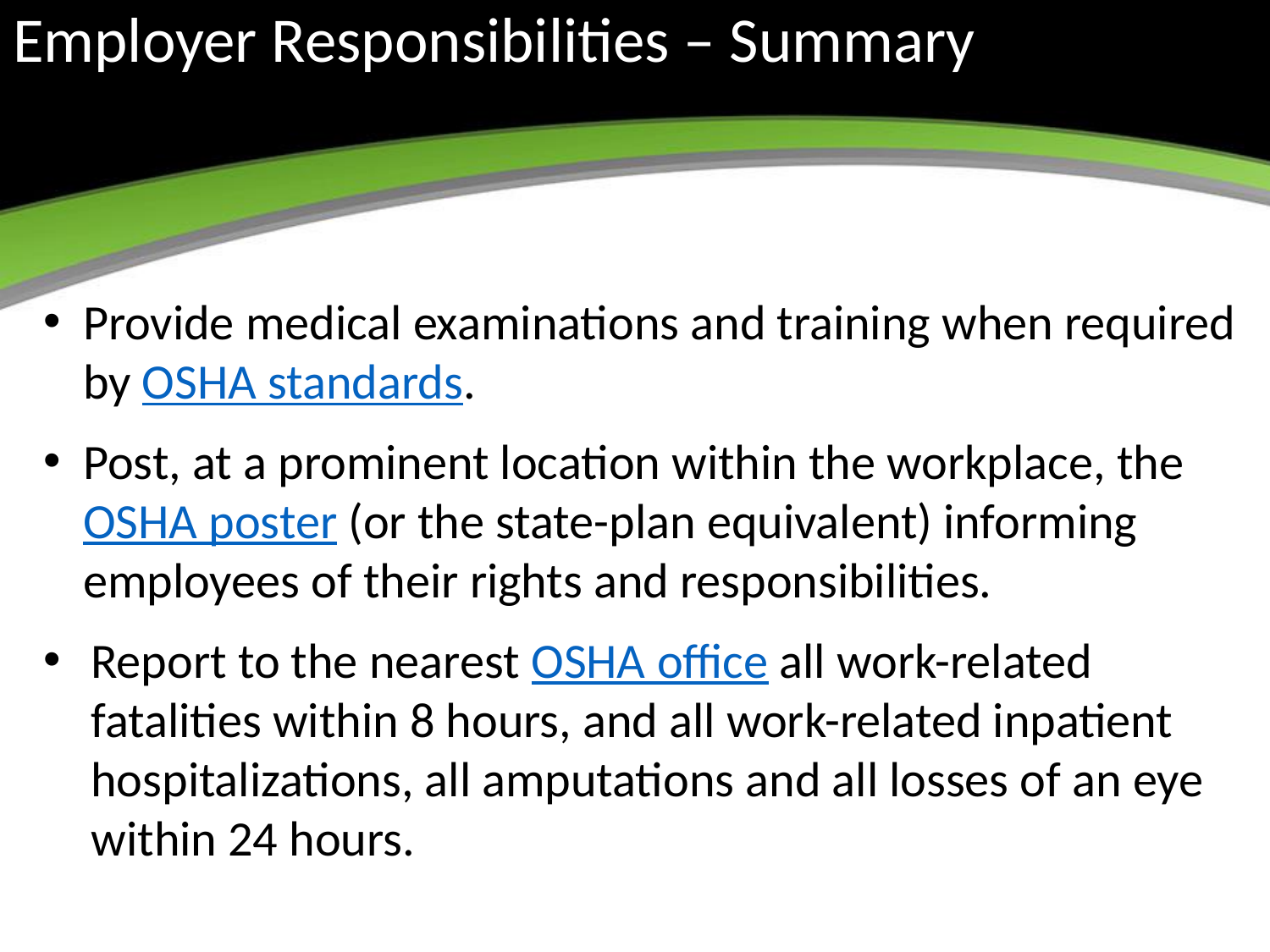

# Employer Responsibilities – Summary
Provide medical examinations and training when required by OSHA standards.

Post, at a prominent location within the workplace, the OSHA poster (or the state-plan equivalent) informing employees of their rights and responsibilities.

Report to the nearest OSHA office all work-related fatalities within 8 hours, and all work-related inpatient hospitalizations, all amputations and all losses of an eye within 24 hours.